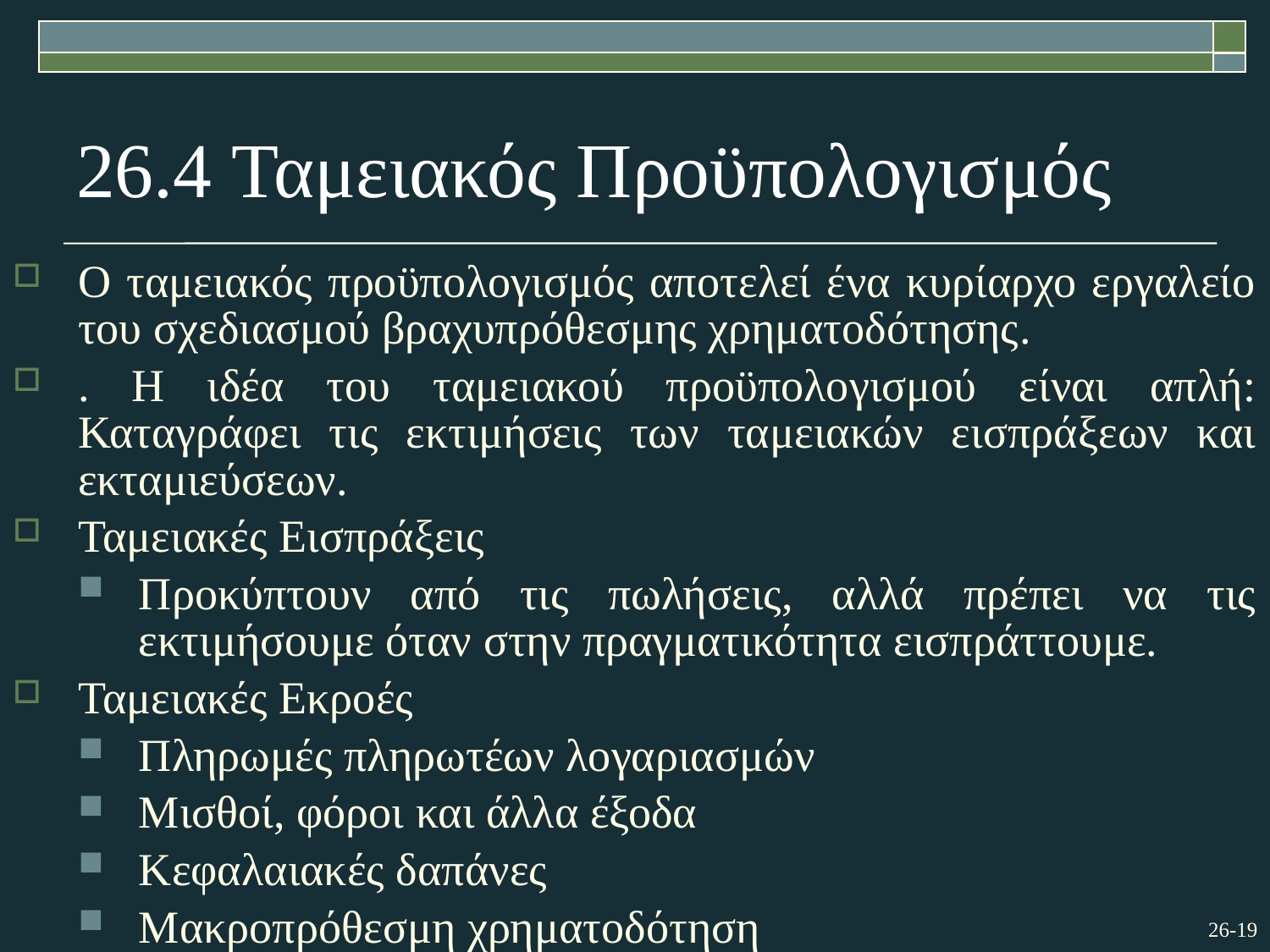

# 26.4 Ταμειακός Προϋπολογισμός
Ο ταμειακός προϋπολογισμός αποτελεί ένα κυρίαρχο εργαλείο του σχεδιασμού βραχυπρόθεσμης χρηματοδότησης.
. Η ιδέα του ταμειακού προϋπολογισμού είναι απλή: Καταγράφει τις εκτιμήσεις των ταμειακών εισπράξεων και εκταμιεύσεων.
Ταμειακές Εισπράξεις
Προκύπτουν από τις πωλήσεις, αλλά πρέπει να τις εκτιμήσουμε όταν στην πραγματικότητα εισπράττουμε.
Ταμειακές Εκροές
Πληρωμές πληρωτέων λογαριασμών
Μισθοί, φόροι και άλλα έξοδα
Κεφαλαιακές δαπάνες
Μακροπρόθεσμη χρηματοδότηση